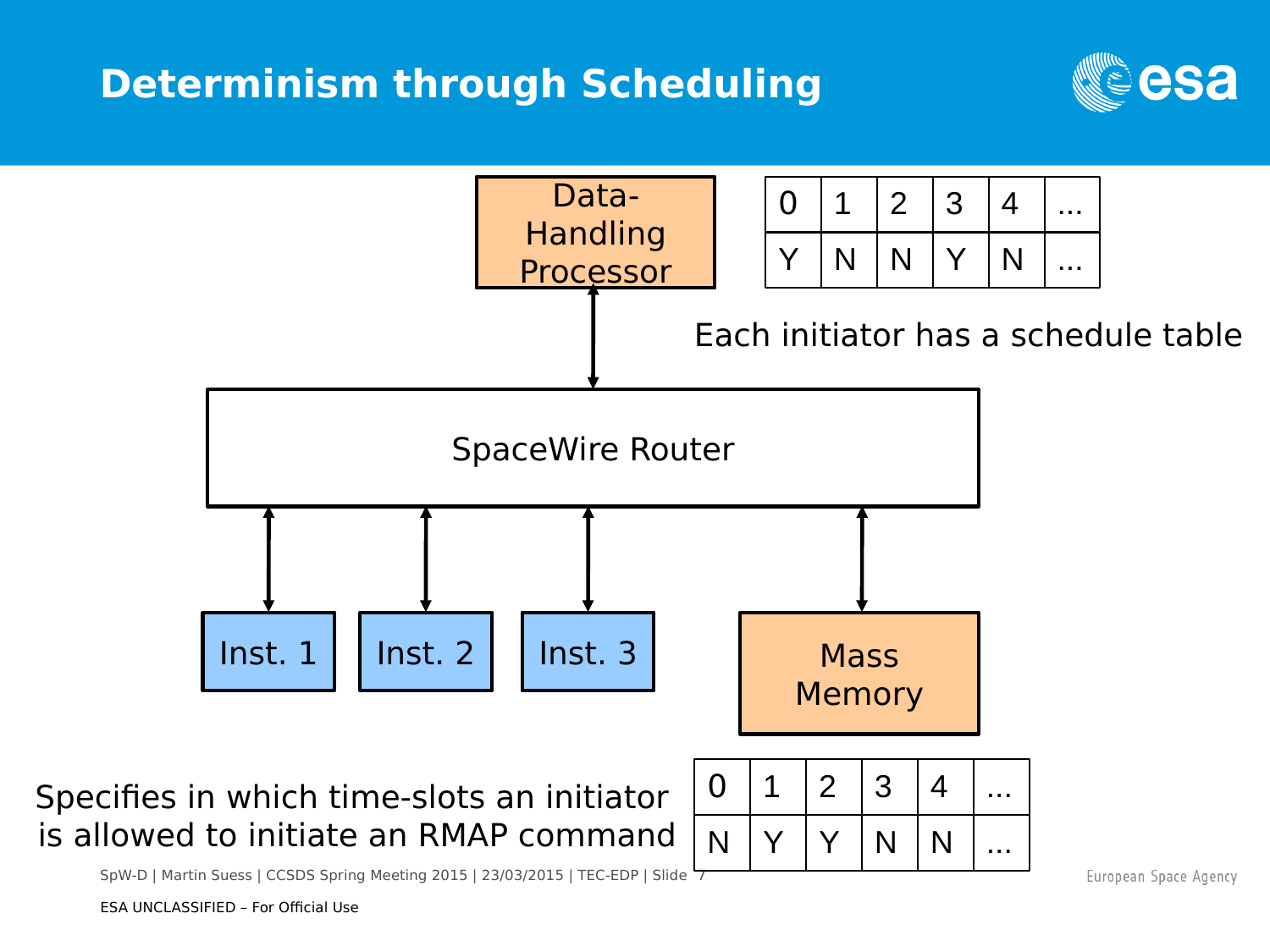

# Determinism through Scheduling
Data-Handling
Processor
0
1
2
3
4
...
Y
N
N
Y
N
...
Each initiator has a schedule table
SpaceWire Router
Inst. 1
Inst. 2
Inst. 3
Mass
Memory
0
1
2
3
4
...
N
Y
Y
N
N
...
Specifies in which time-slots an initiator
is allowed to initiate an RMAP command